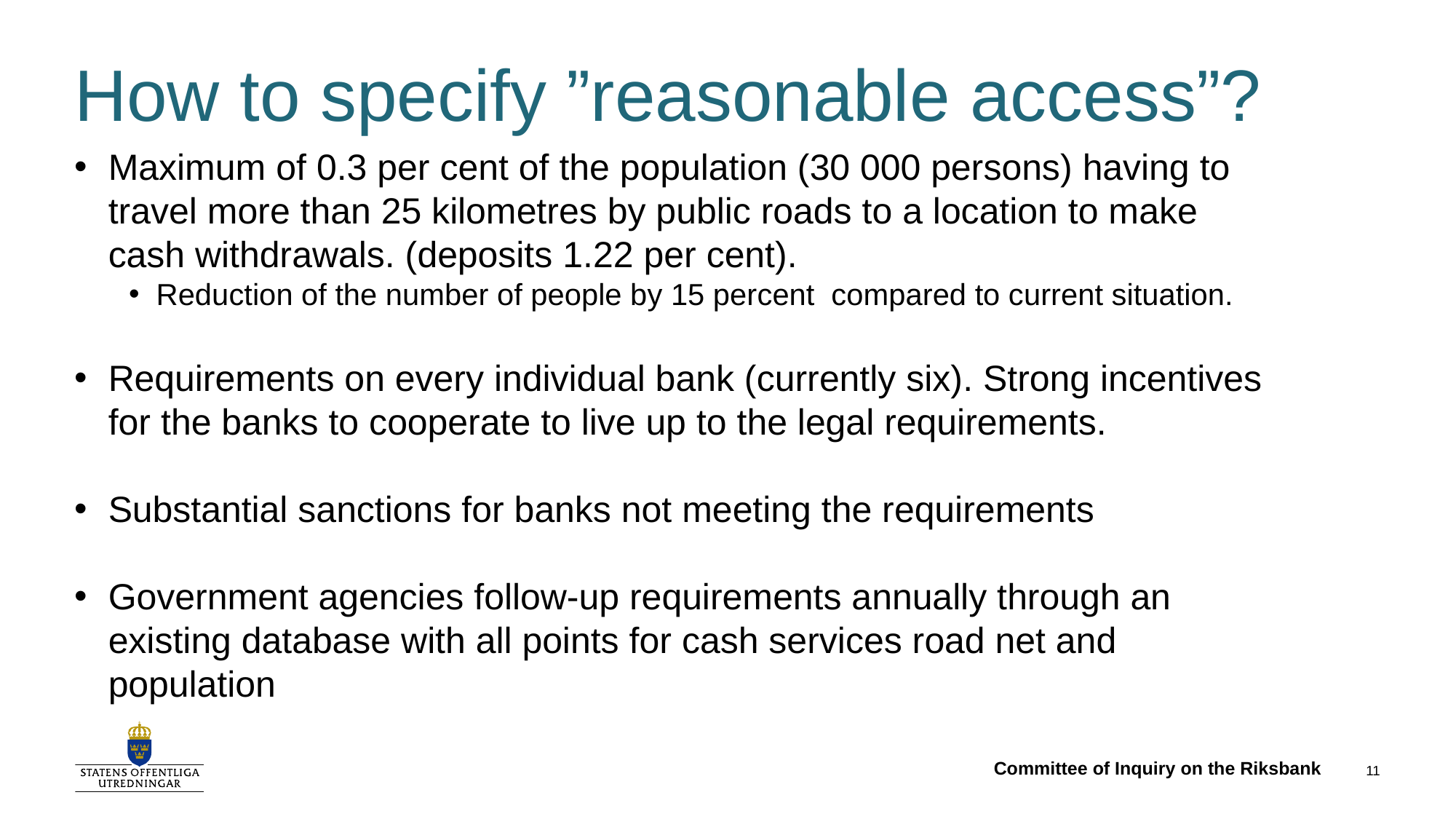

# How to specify ”reasonable access”?
Maximum of 0.3 per cent of the population (30 000 persons) having to travel more than 25 kilometres by public roads to a location to make cash withdrawals. (deposits 1.22 per cent).
Reduction of the number of people by 15 percent  compared to current situation.

Requirements on every individual bank (currently six). Strong incentives for the banks to cooperate to live up to the legal requirements.

Substantial sanctions for banks not meeting the requirements

Government agencies follow-up requirements annually through an existing database with all points for cash services road net and population

Committee of Inquiry on the Riksbank
11